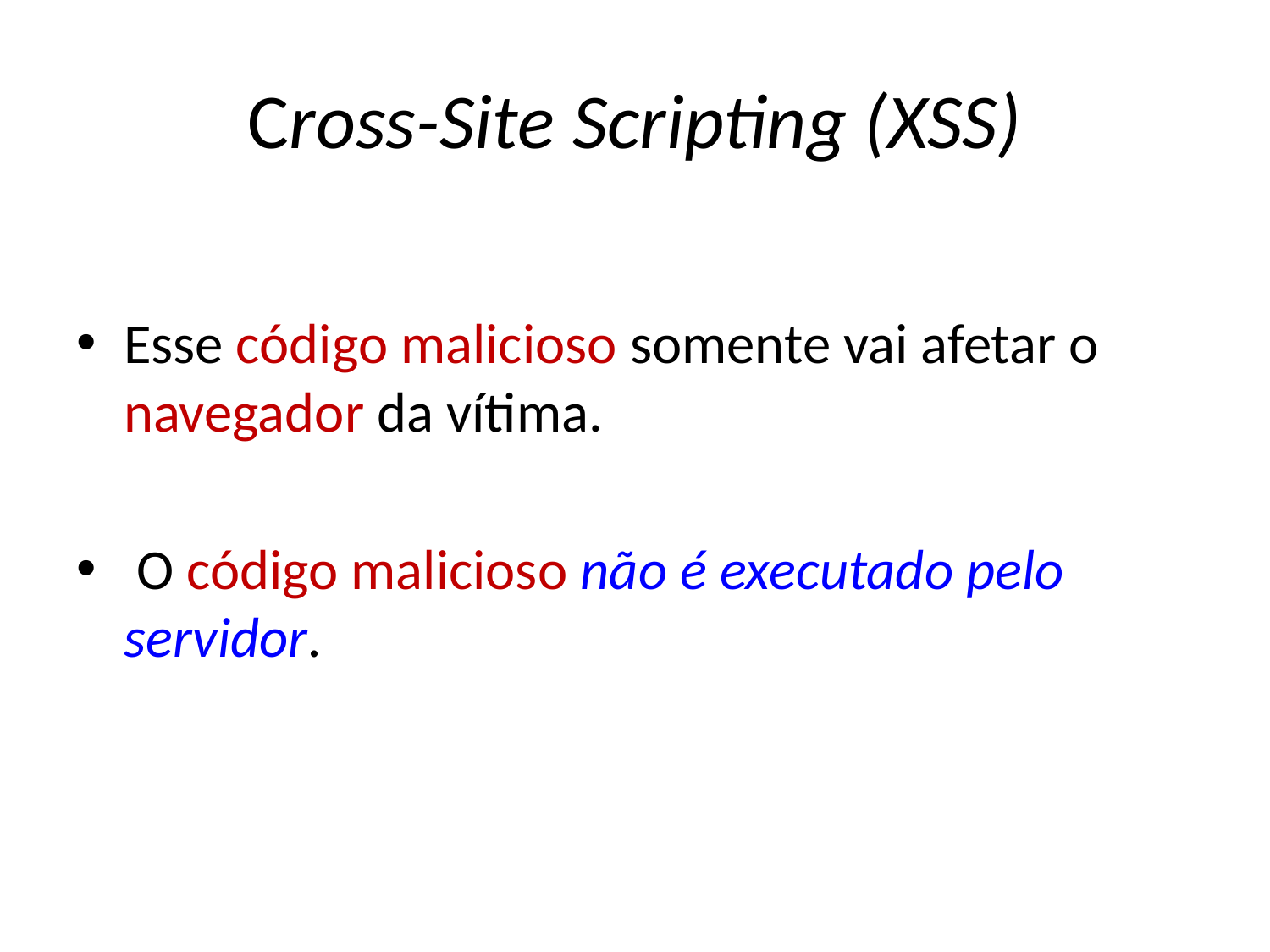

# Cross-Site Scripting (XSS)

Esse código malicioso somente vai afetar o navegador da vítima.

 O código malicioso não é executado pelo servidor.